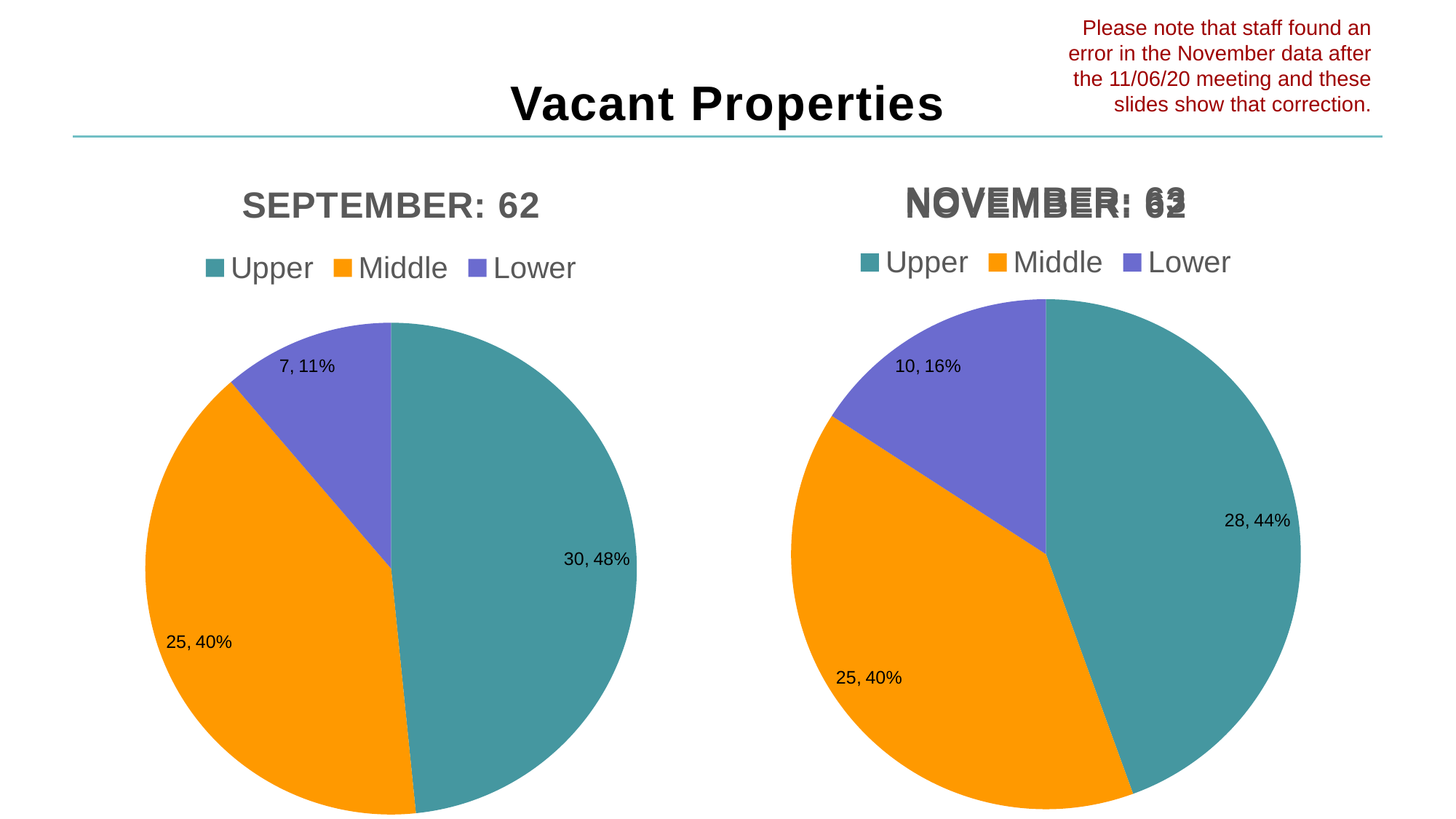

Please note that staff found an error in the November data after the 11/06/20 meeting and these slides show that correction.
# Vacant Properties

### Chart: NOVEMBER: 63

| Category | Total: 62 |
|---|---|
| Upper | 28.0 |
| Middle | 25.0 |
| Lower | 10.0 |

### Chart: SEPTEMBER: 62

| Category | Total: 62 |
|---|---|
| Upper | 30.0 |
| Middle | 25.0 |
| Lower | 7.0 |

### Chart: NOVEMBER: 62

| Category |
|---|